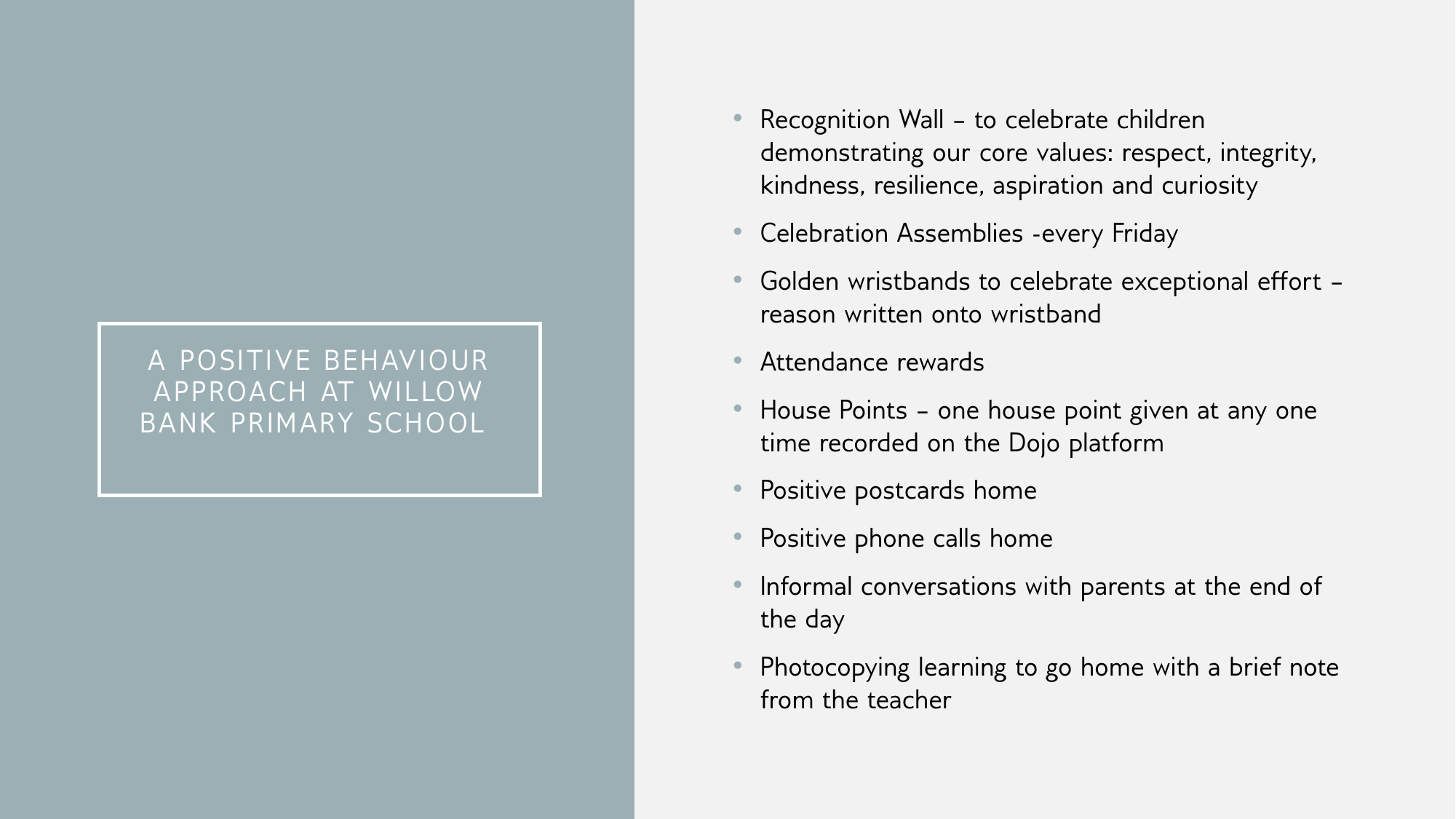

Recognition Wall – to celebrate children demonstrating our core values: respect, integrity, kindness, resilience, aspiration and curiosity
Celebration Assemblies -every Friday
Golden wristbands to celebrate exceptional effort – reason written onto wristband
Attendance rewards
House Points – one house point given at any one time recorded on the Dojo platform
Positive postcards home
Positive phone calls home
Informal conversations with parents at the end of the day
Photocopying learning to go home with a brief note from the teacher

# A positive behaviour approach at Willow Bank Primary School